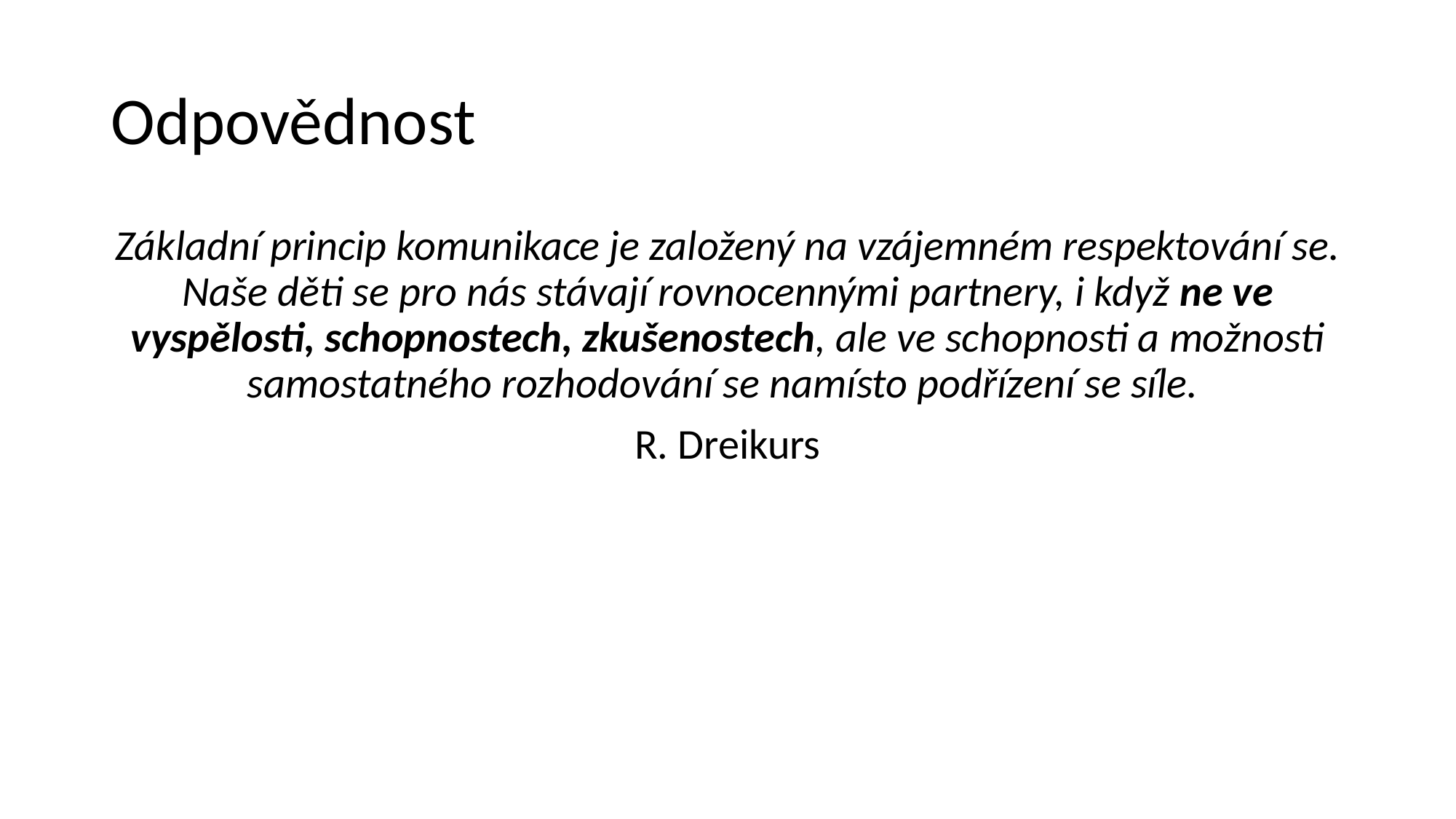

# Odpovědnost
Základní princip komunikace je založený na vzájemném respektování se. Naše děti se pro nás stávají rovnocennými partnery, i když ne ve vyspělosti, schopnostech, zkušenostech, ale ve schopnosti a možnosti samostatného rozhodování se namísto podřízení se síle.
R. Dreikurs